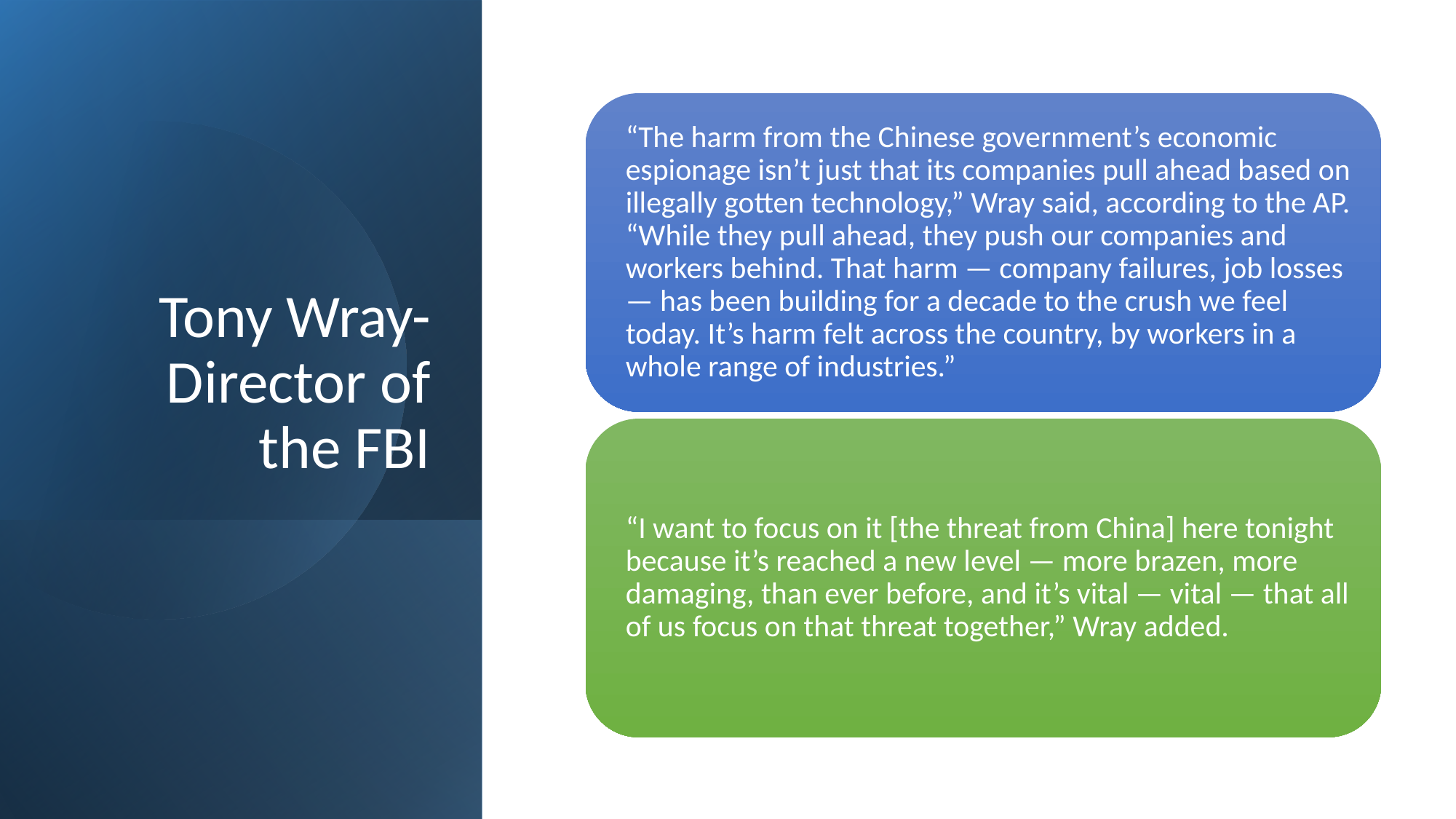

“The harm from the Chinese government’s economic espionage isn’t just that its companies pull ahead based on illegally gotten technology,” Wray said, according to the AP. “While they pull ahead, they push our companies and workers behind. That harm — company failures, job losses — has been building for a decade to the crush we feel today. It’s harm felt across the country, by workers in a whole range of industries.”
“I want to focus on it [the threat from China] here tonight because it’s reached a new level — more brazen, more damaging, than ever before, and it’s vital — vital — that all of us focus on that threat together,” Wray added.

# Tony Wray-Director of the FBI